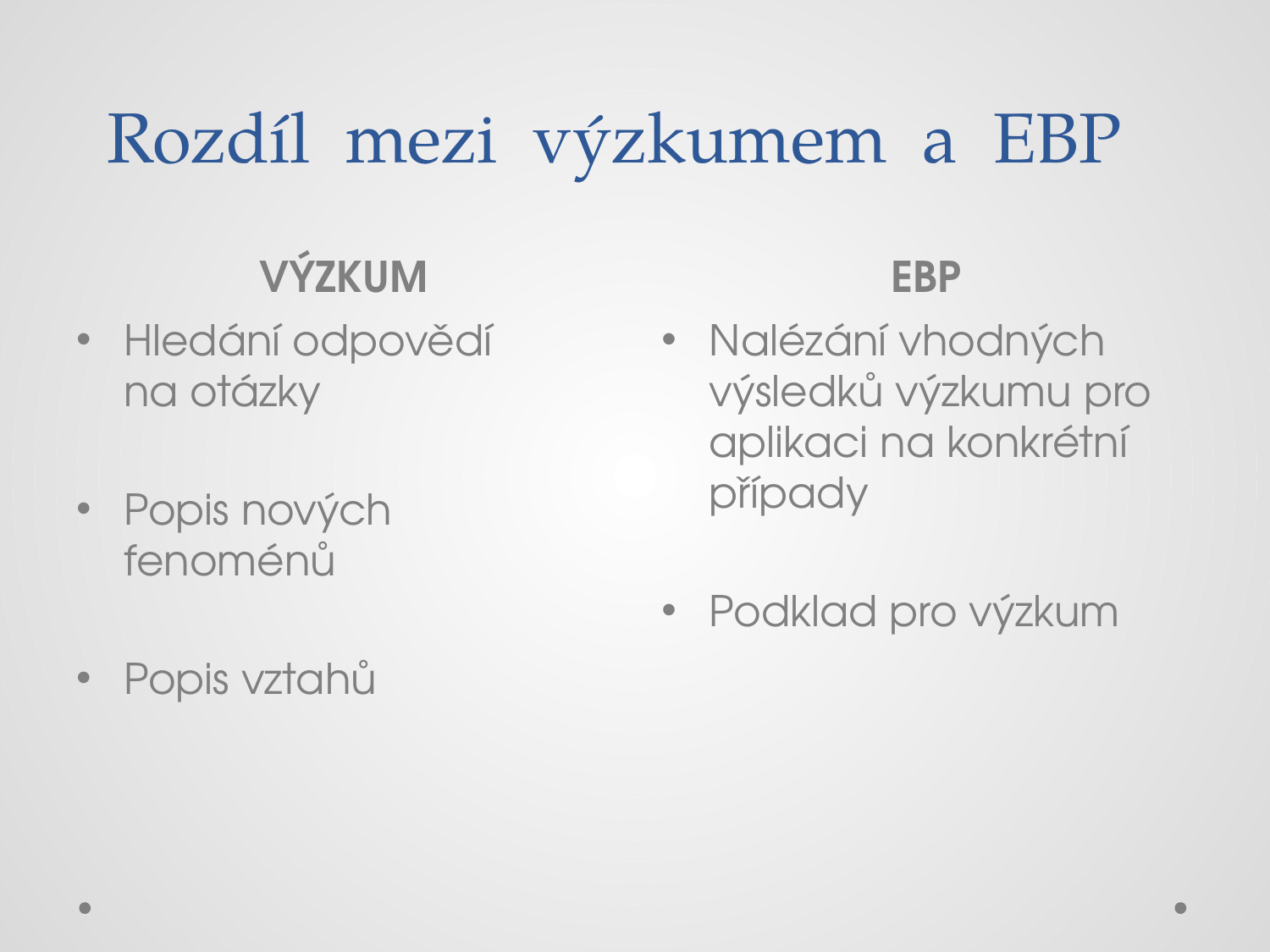

Rozdíl mezi výzkumem a EBP
#
VÝZKUM
EBP
Hledání odpovědí
na otázky

Popis nových fenoménů

Popis vztahů
Nalézání vhodných výsledků výzkumu pro aplikaci na konkrétní případy

Podklad pro výzkum